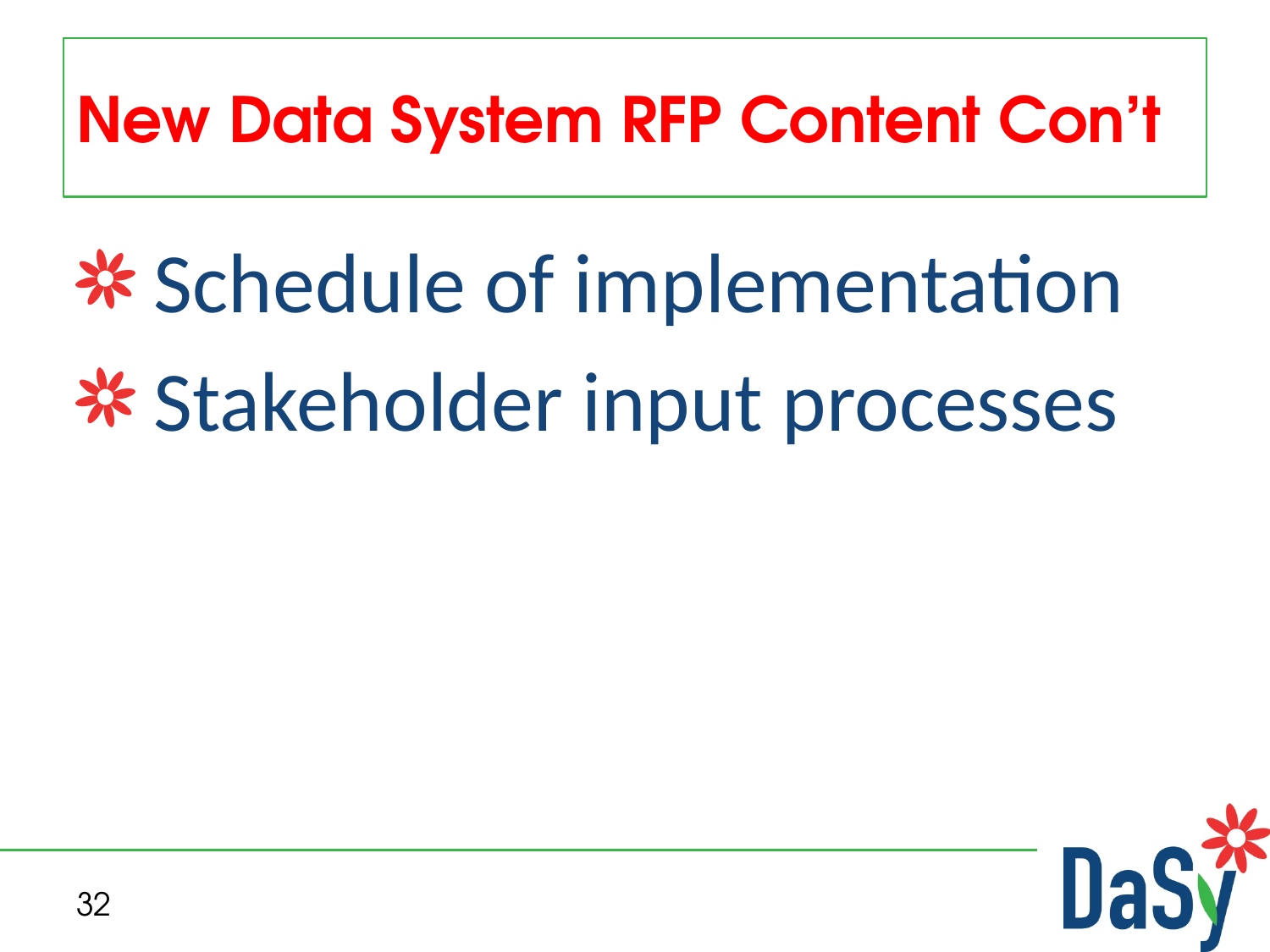

# New Data System RFP Content Con’t
 Schedule of implementation
 Stakeholder input processes

32